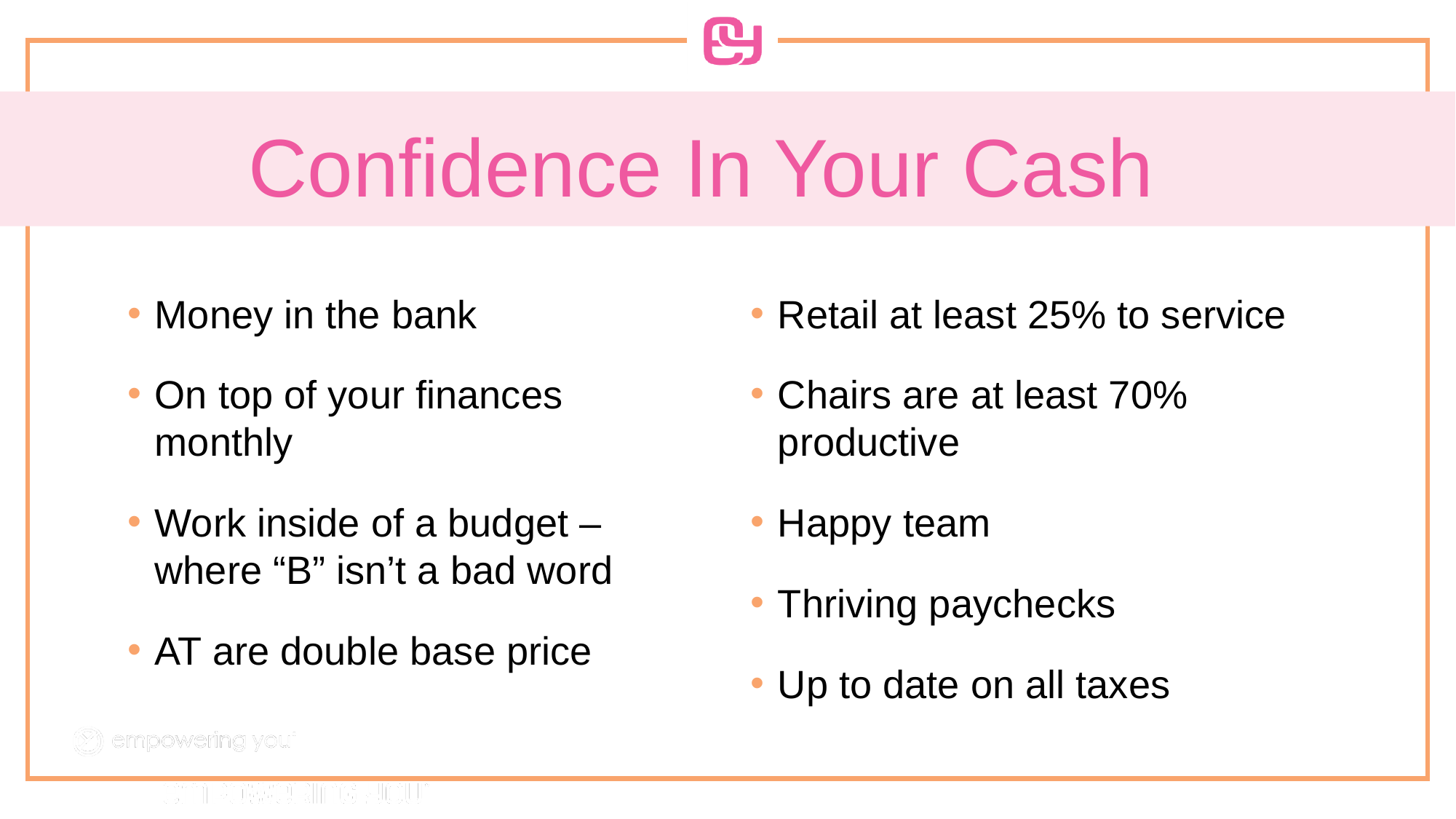

# Confidence In Your Cash
Money in the bank
On top of your finances monthly
Work inside of a budget – where “B” isn’t a bad word
AT are double base price
Retail at least 25% to service
Chairs are at least 70% productive
Happy team
Thriving paychecks
Up to date on all taxes